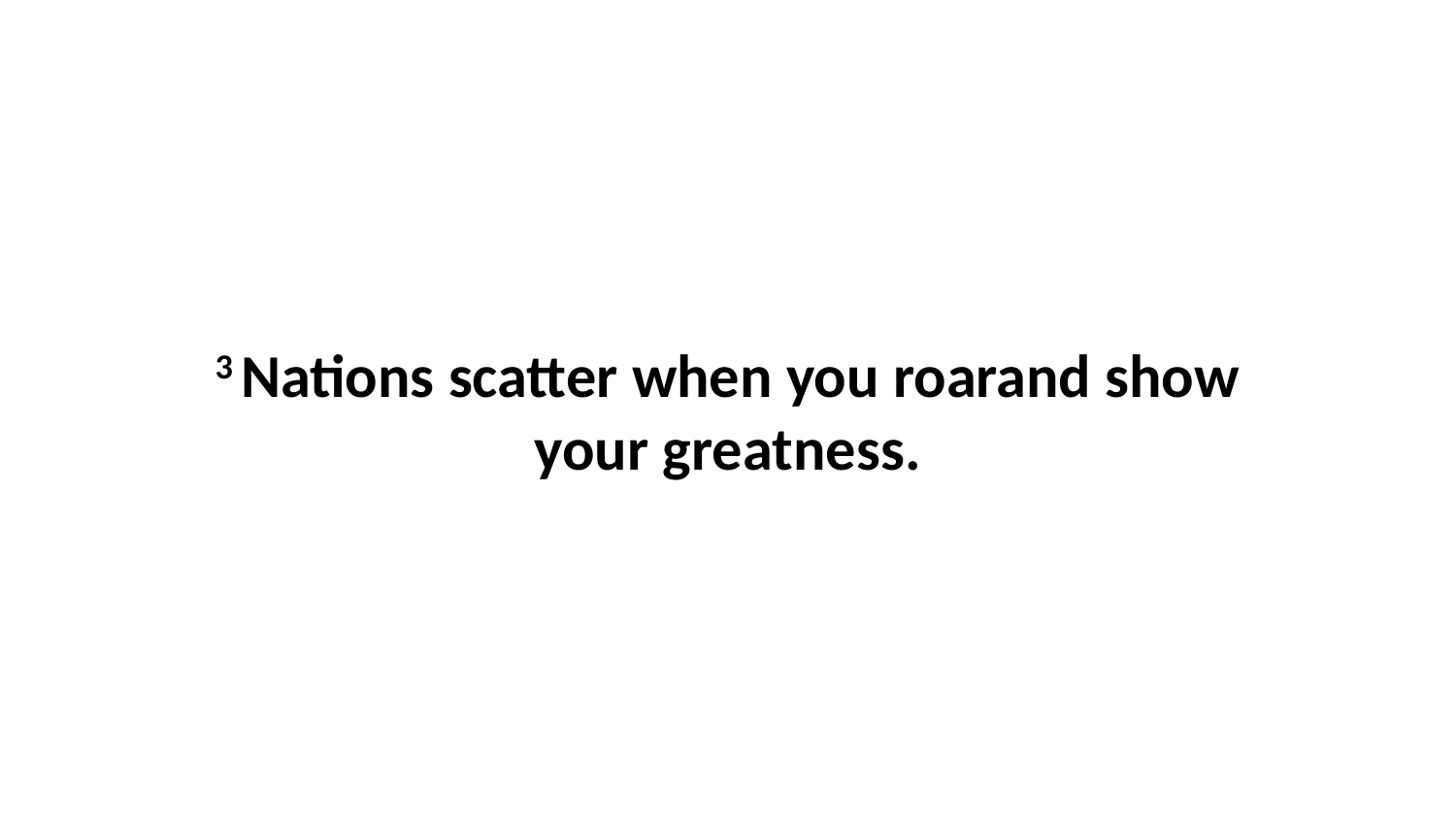

3 Nations scatter when you roarand show your greatness.